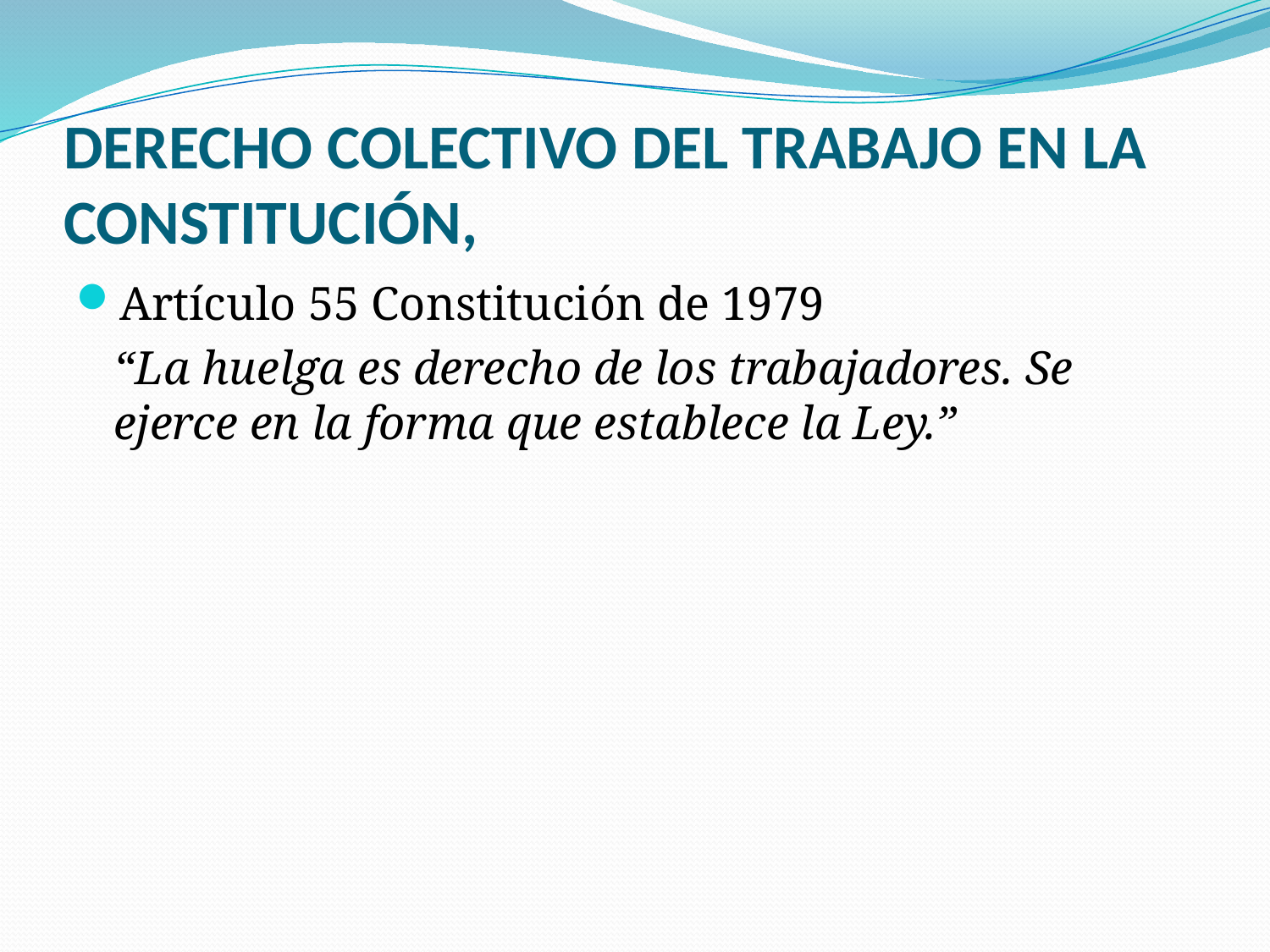

# DERECHO COLECTIVO DEL TRABAJO EN LA CONSTITUCIÓN,
Artículo 55 Constitución de 1979
	“La huelga es derecho de los trabajadores. Se ejerce en la forma que establece la Ley.”